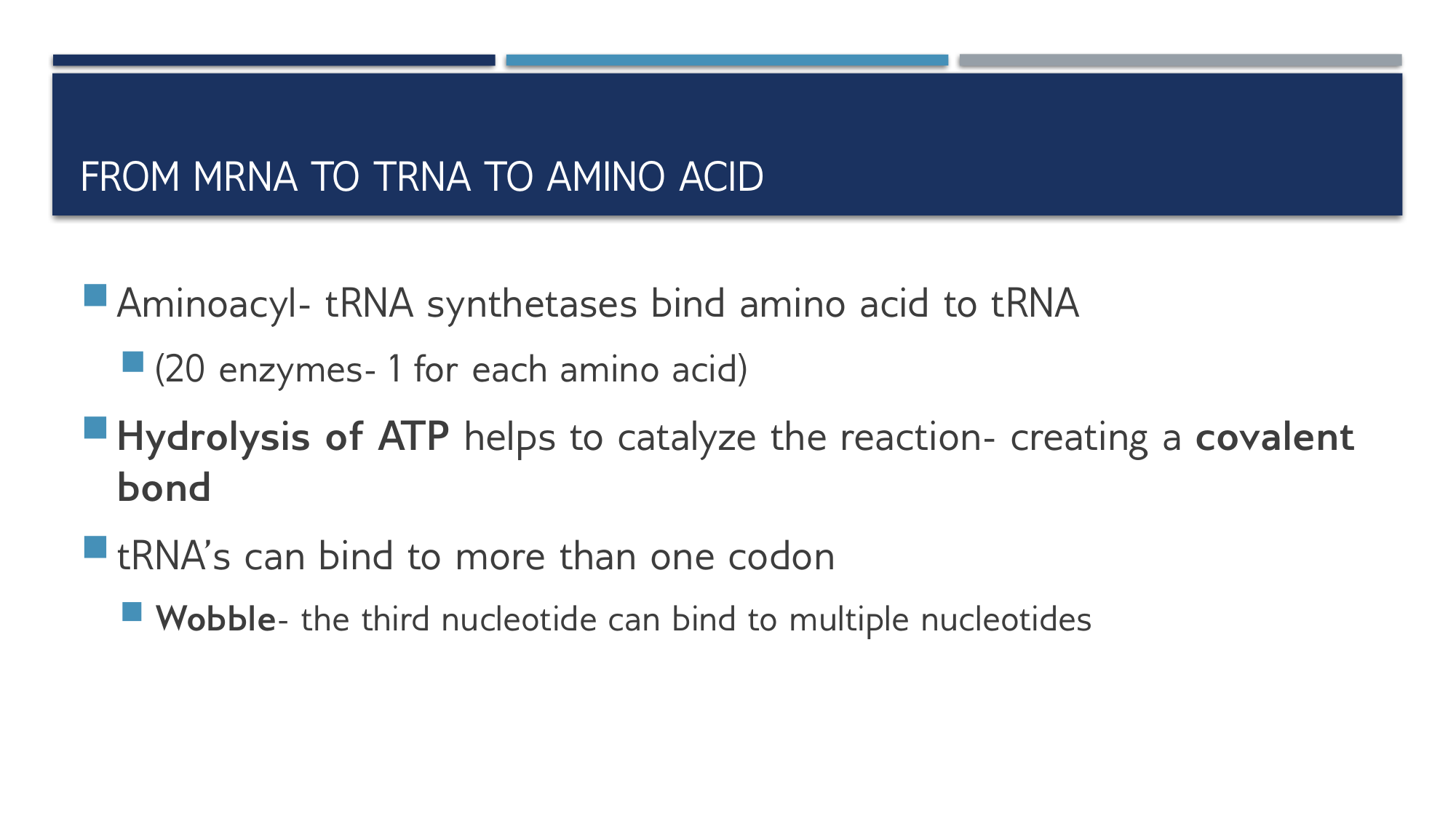

# From mRNA to TRNA to Amino Acid
Aminoacyl- tRNA synthetases bind amino acid to tRNA
(20 enzymes- 1 for each amino acid)
Hydrolysis of ATP helps to catalyze the reaction- creating a covalent bond
tRNA’s can bind to more than one codon
Wobble- the third nucleotide can bind to multiple nucleotides